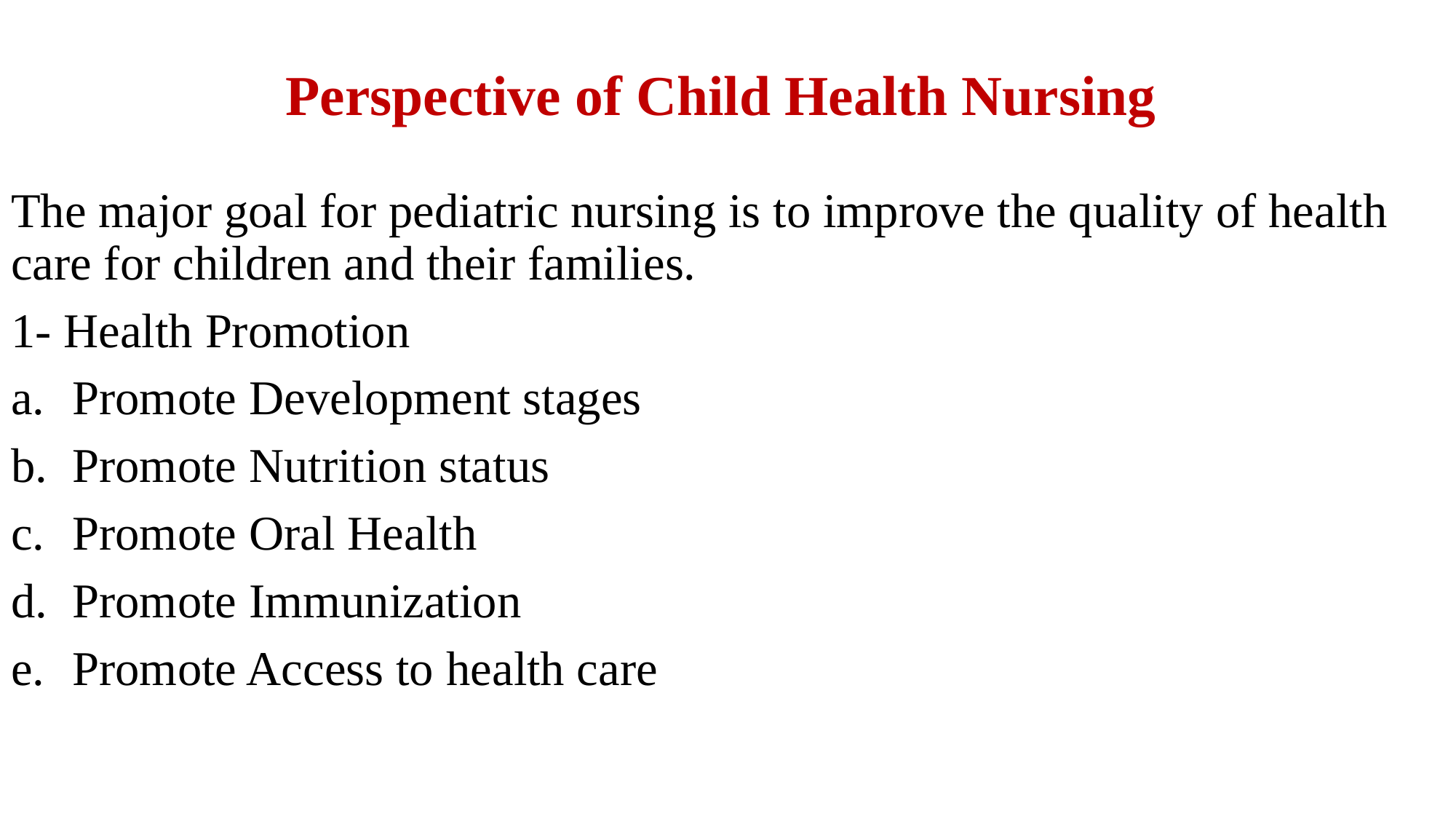

# Perspective of Child Health Nursing
The major goal for pediatric nursing is to improve the quality of health care for children and their families.
1- Health Promotion
Promote Development stages
Promote Nutrition status
Promote Oral Health
Promote Immunization
Promote Access to health care